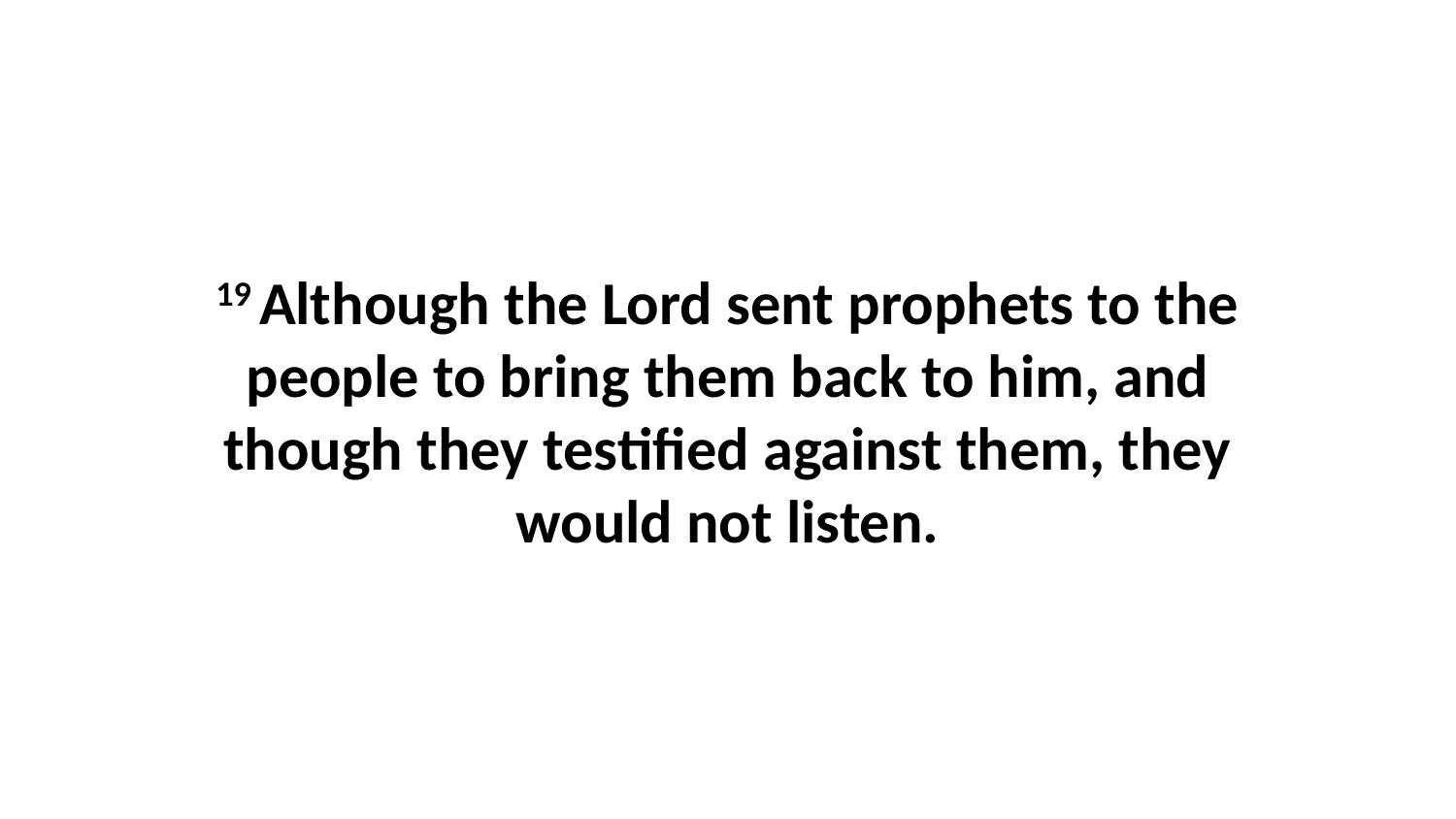

19 Although the Lord sent prophets to the people to bring them back to him, and though they testified against them, they would not listen.